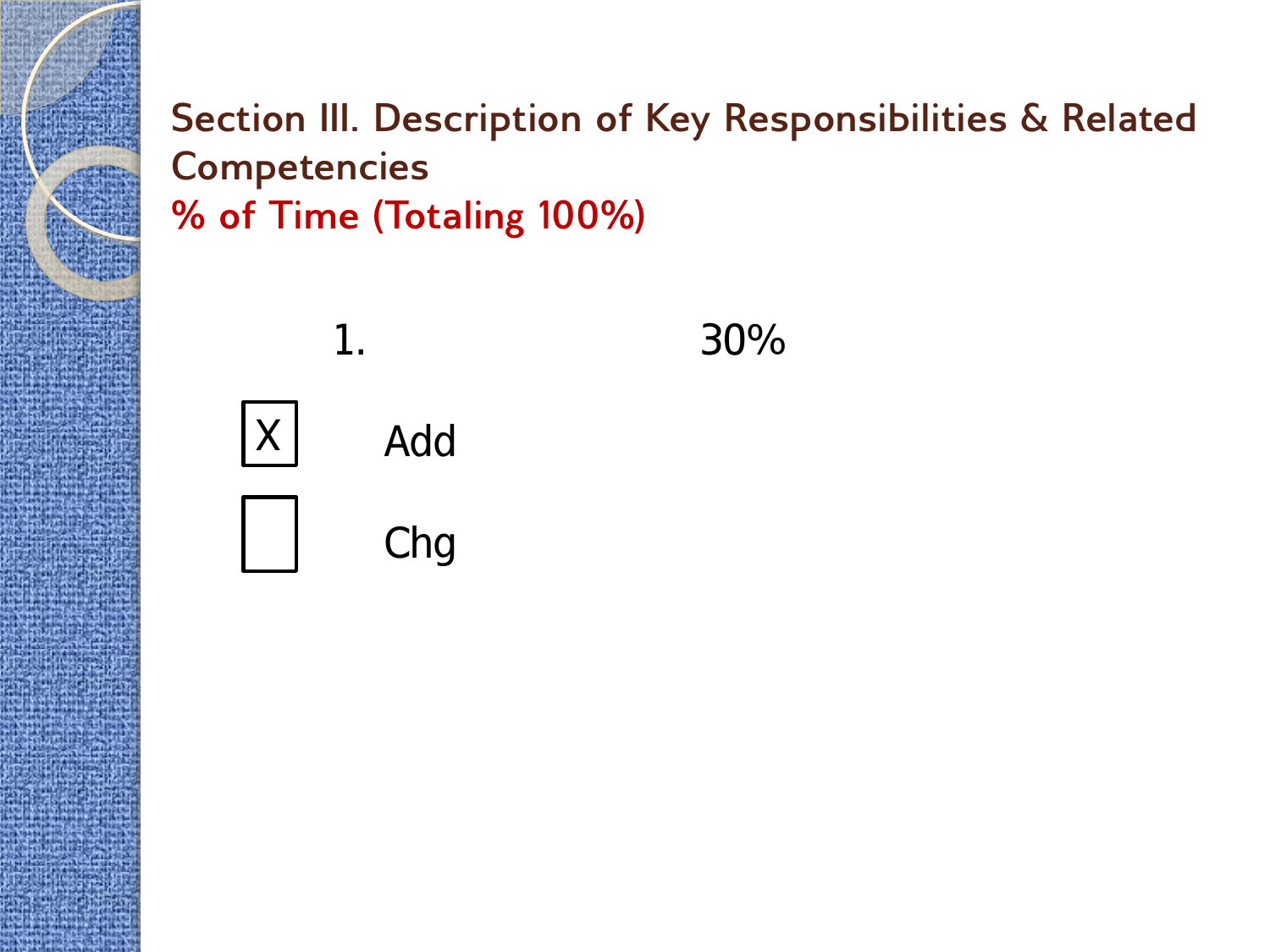

# Section III. Description of Key Responsibilities & Related Competencies % of Time (Totaling 100%)

		 1.			30%

		     Add

 	    	     Chg
X